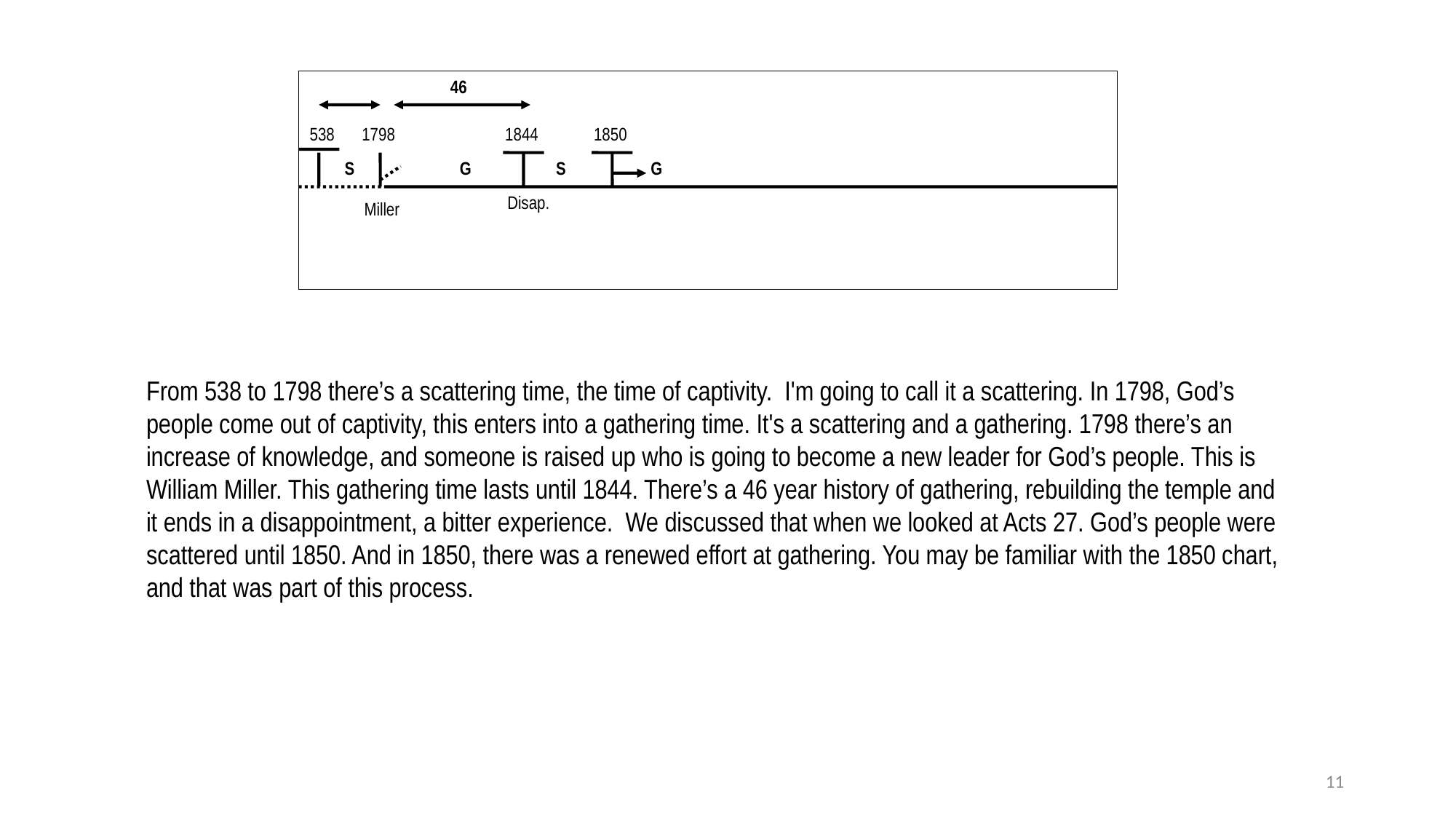

46

538
1798
1844
1850

S

G

S

G

Disap.
Miller
From 538 to 1798 there’s a scattering time, the time of captivity.  I'm going to call it a scattering. In 1798, God’s people come out of captivity, this enters into a gathering time. It's a scattering and a gathering. 1798 there’s an increase of knowledge, and someone is raised up who is going to become a new leader for God’s people. This is William Miller. This gathering time lasts until 1844. There’s a 46 year history of gathering, rebuilding the temple and it ends in a disappointment, a bitter experience.  We discussed that when we looked at Acts 27. God’s people were scattered until 1850. And in 1850, there was a renewed effort at gathering. You may be familiar with the 1850 chart, and that was part of this process.
11